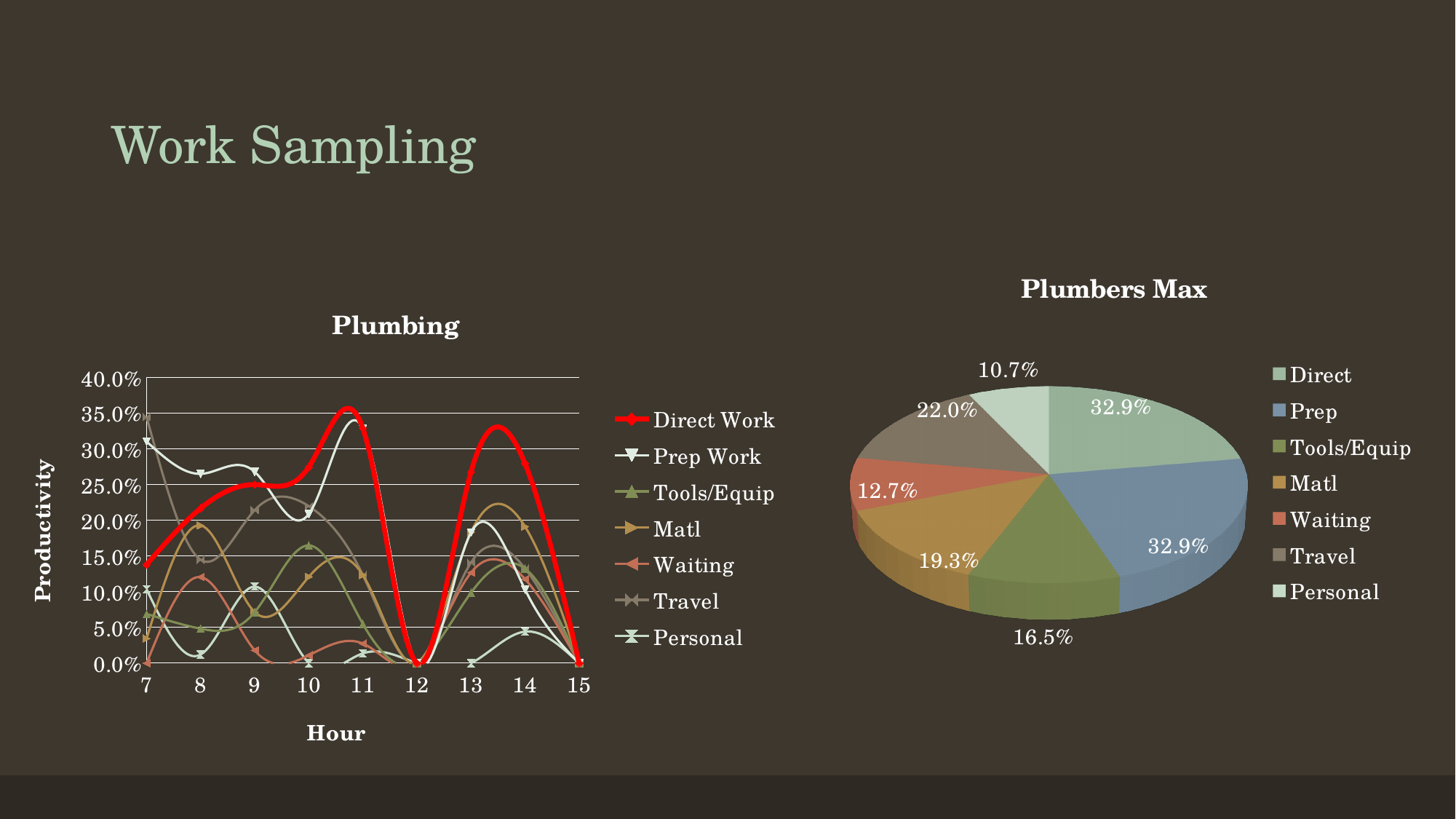

# Work Sampling

[unsupported chart]

### Chart: Plumbing

| Category |  |  |  |  |  |  |  |
|---|---|---|---|---|---|---|---|